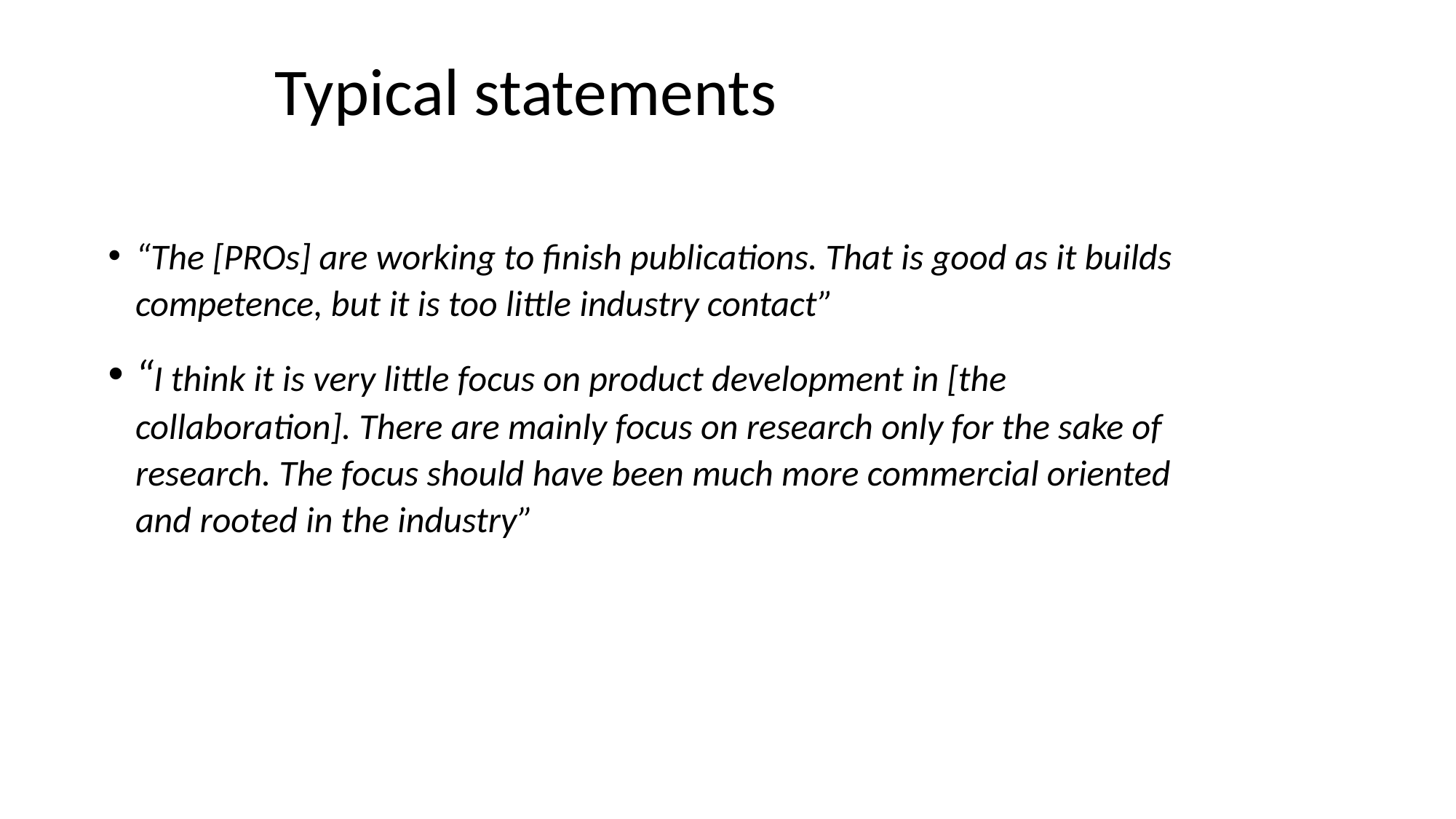

# Typical statements
“The [PROs] are working to finish publications. That is good as it builds competence, but it is too little industry contact”
“I think it is very little focus on product development in [the collaboration]. There are mainly focus on research only for the sake of research. The focus should have been much more commercial oriented and rooted in the industry”